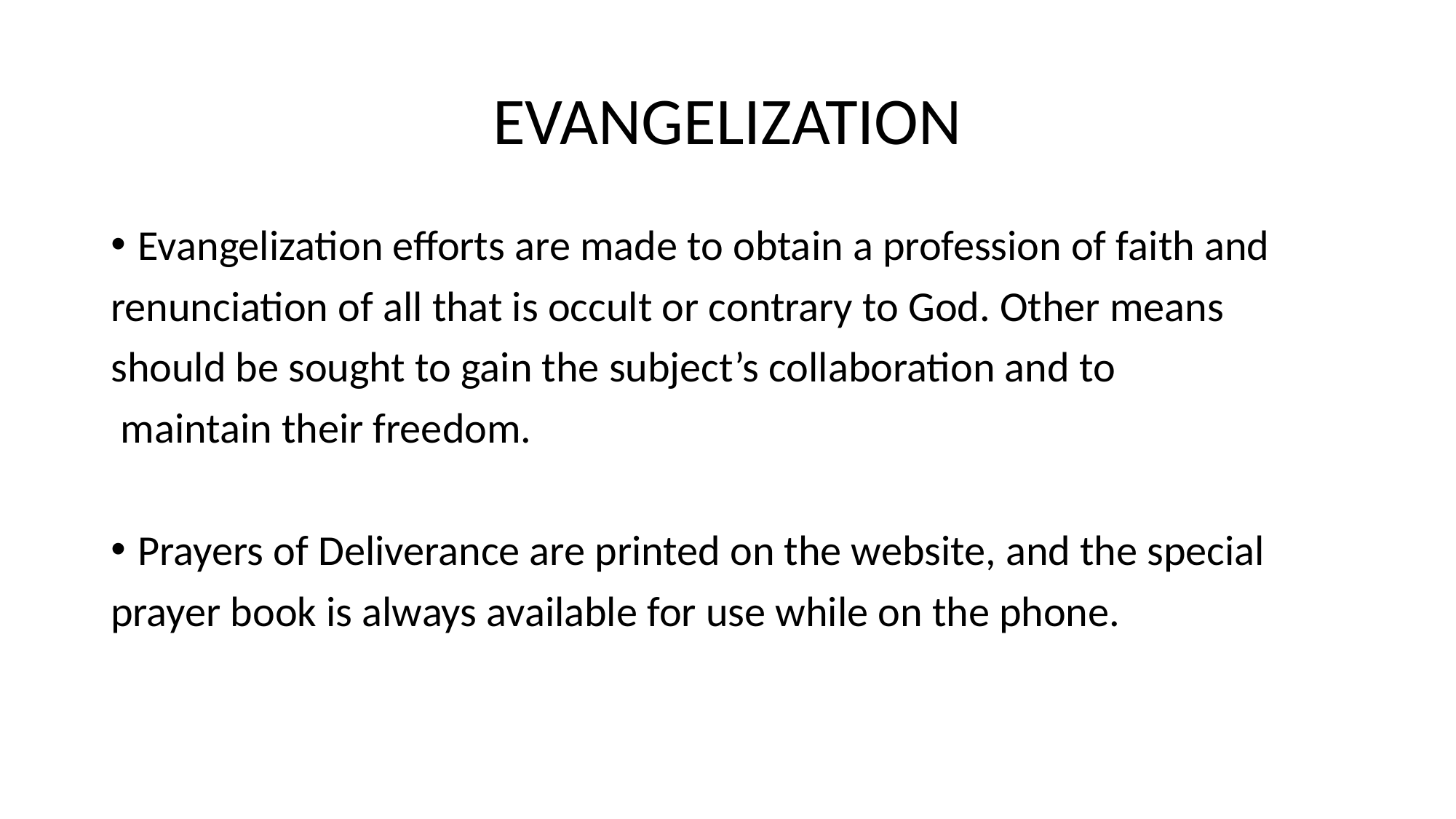

# EVANGELIZATION
Evangelization efforts are made to obtain a profession of faith and
renunciation of all that is occult or contrary to God. Other means
should be sought to gain the subject’s collaboration and to
 maintain their freedom.

Prayers of Deliverance are printed on the website, and the special
prayer book is always available for use while on the phone.